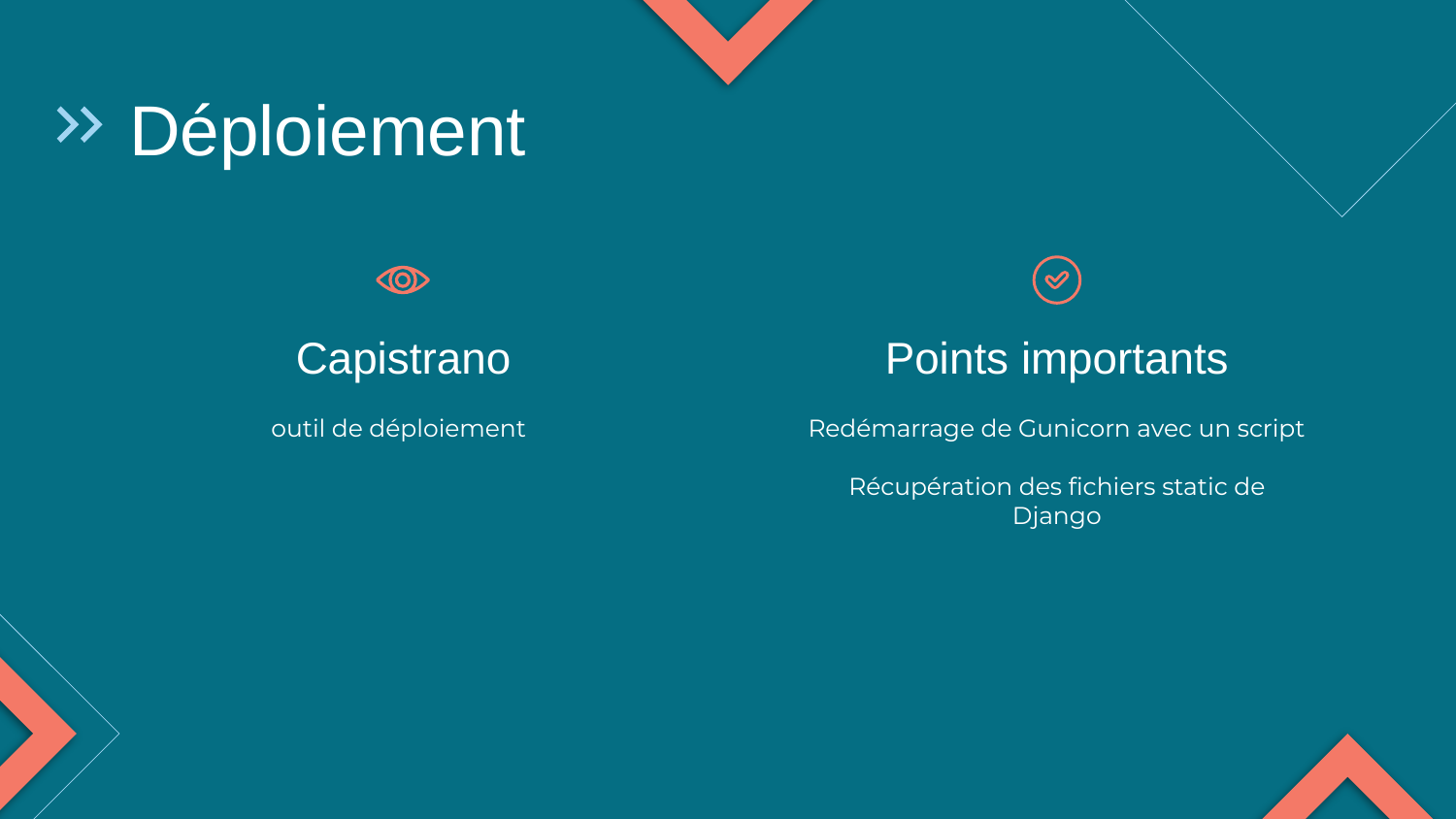

# Déploiement

Capistrano
Points importants
outil de déploiement
Redémarrage de Gunicorn avec un script

Récupération des fichiers static de Django